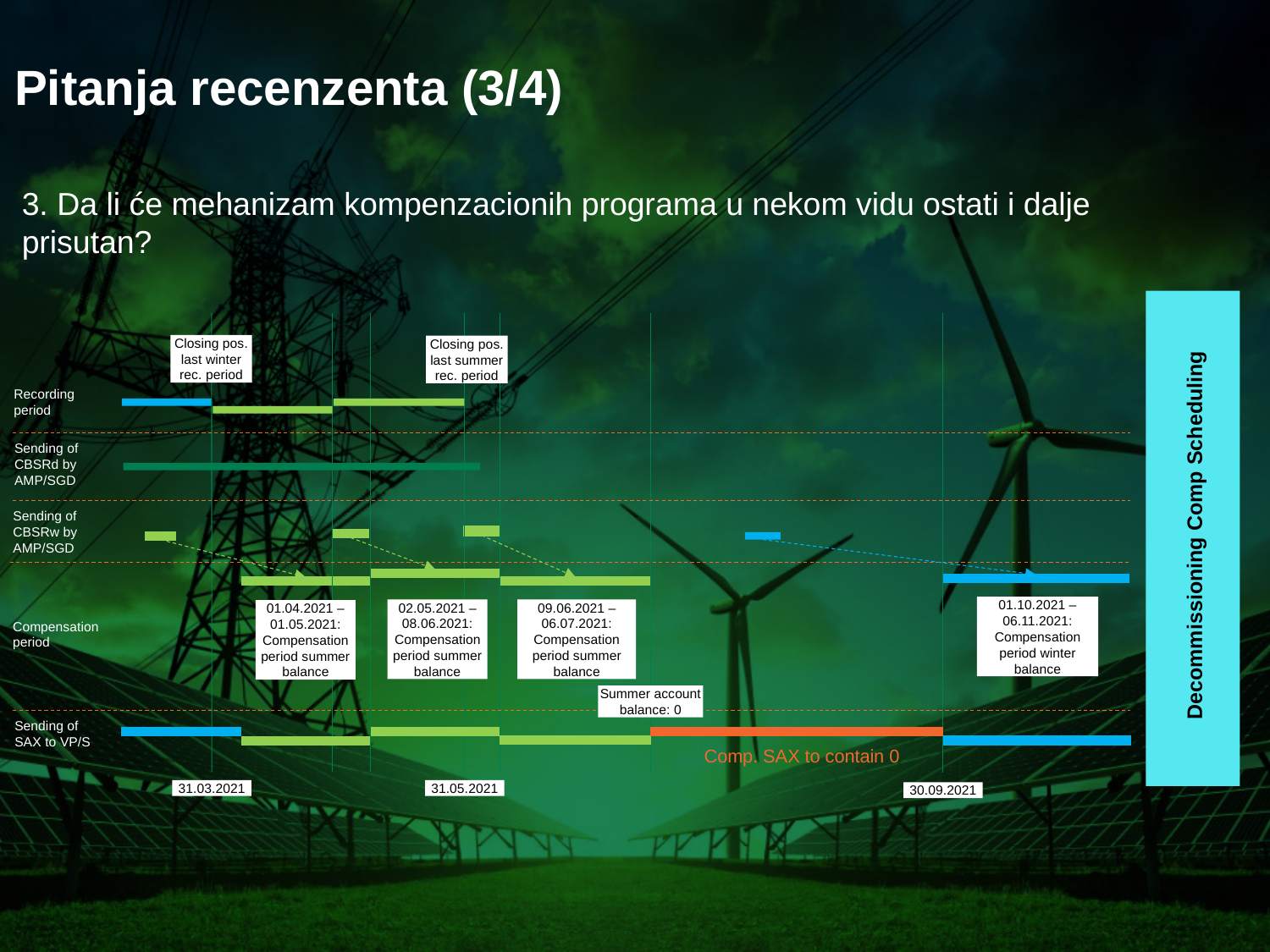

Pitanja recenzenta (3/4)
3. Da li će mehanizam kompenzacionih programa u nekom vidu ostati i dalje prisutan?

Closing pos. last winter rec. period
Recording period

Sending of CBSRd by AMP/SGD

Sending of CBSRw by AMP/SGD

01.10.2021 – 06.11.2021: Compensation period winter balance
02.05.2021 – 08.06.2021: Compensation period summer balance
09.06.2021 – 06.07.2021: Compensation period summer balance
01.04.2021 – 01.05.2021: Compensation period summer balance
Compensation period
Summer account balance: 0
Sending of SAX to VP/S

Comp. SAX to contain 0
31.03.2021
31.05.2021
30.09.2021
Closing pos. last summer rec. period
Decommissioning Comp Scheduling